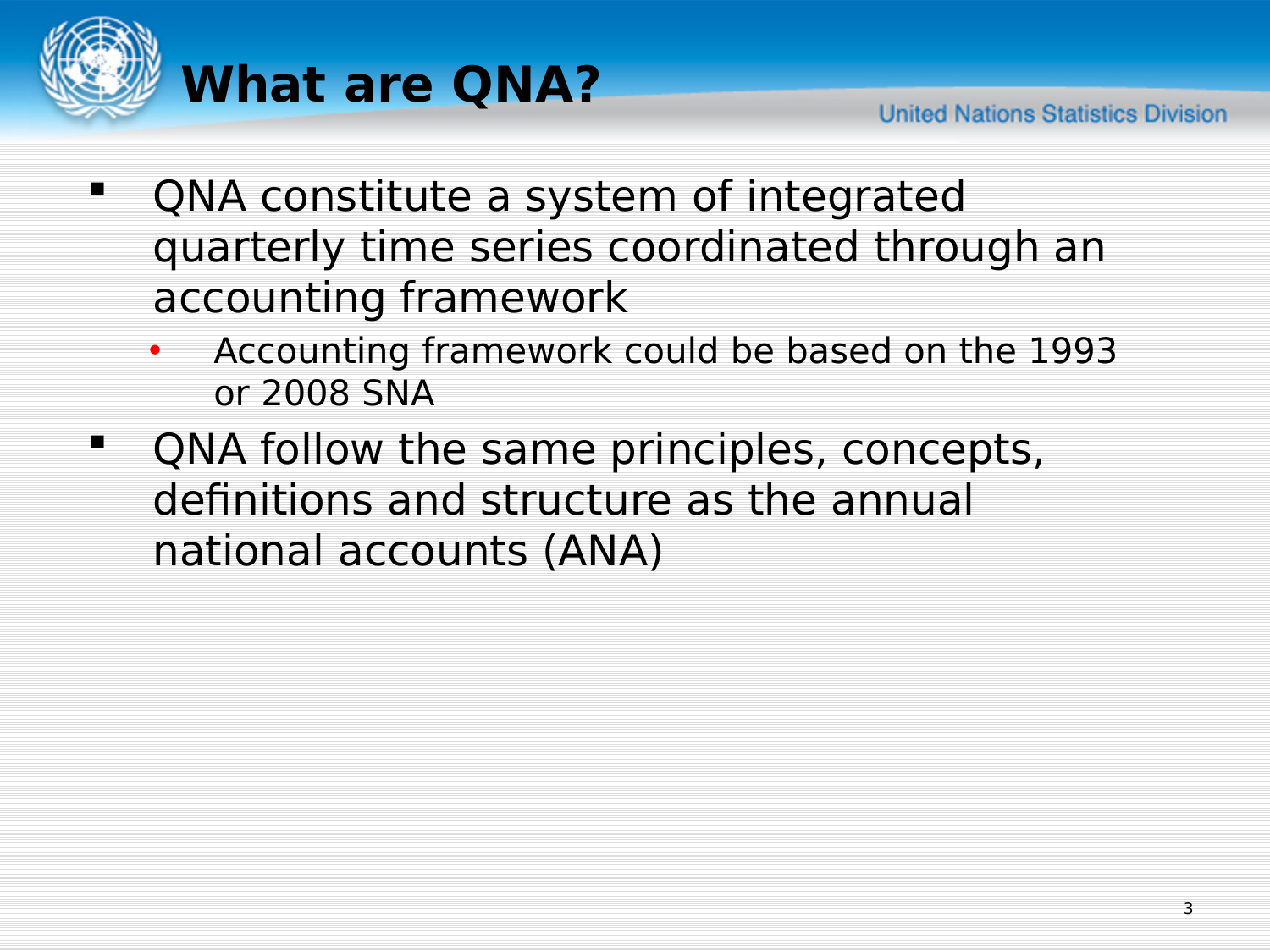

What are QNA?
QNA constitute a system of integrated quarterly time series coordinated through an accounting framework
Accounting framework could be based on the 1993 or 2008 SNA
QNA follow the same principles, concepts, definitions and structure as the annual national accounts (ANA)

3